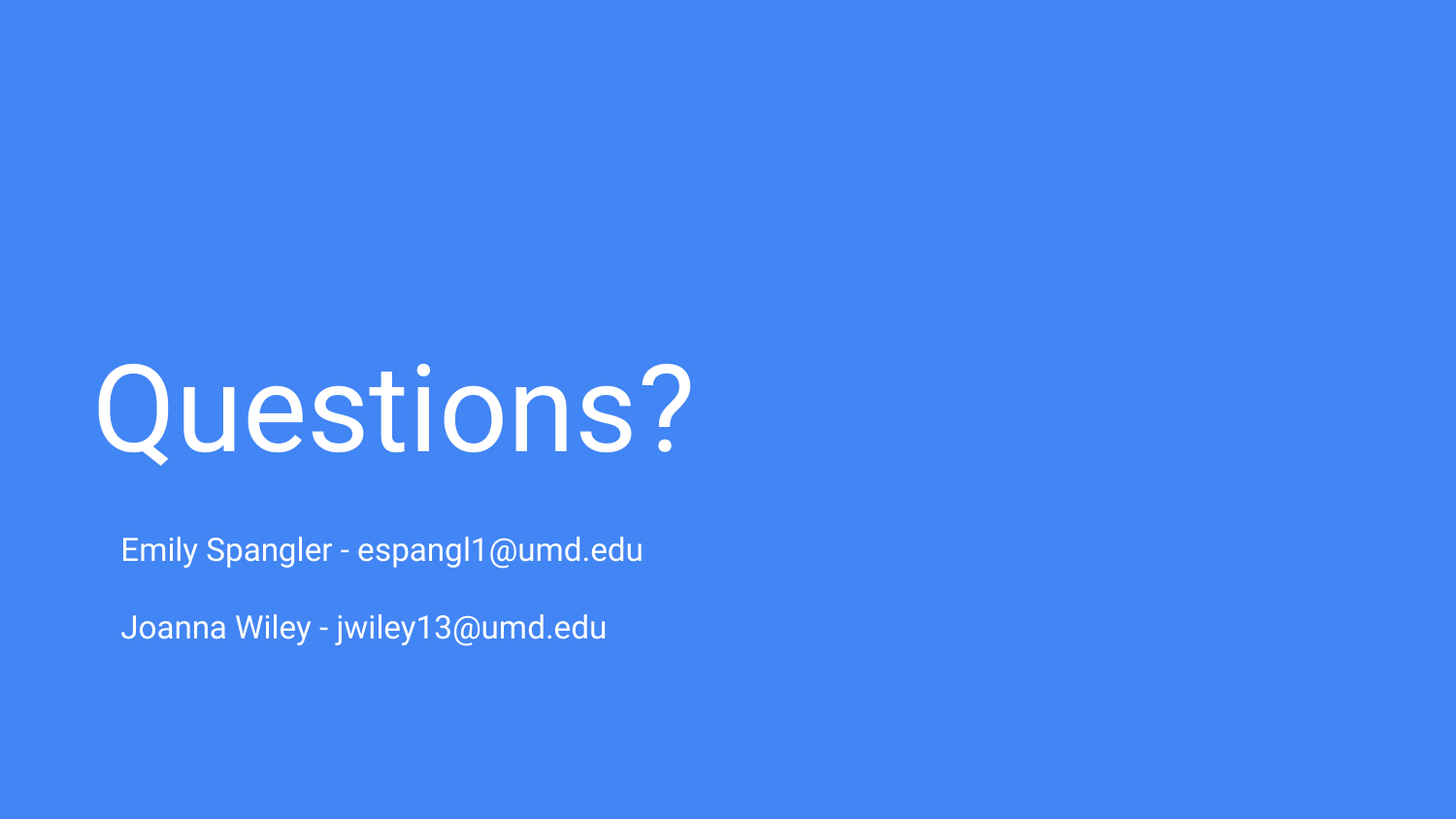

# Questions?
Emily Spangler - espangl1@umd.edu

Joanna Wiley - jwiley13@umd.edu